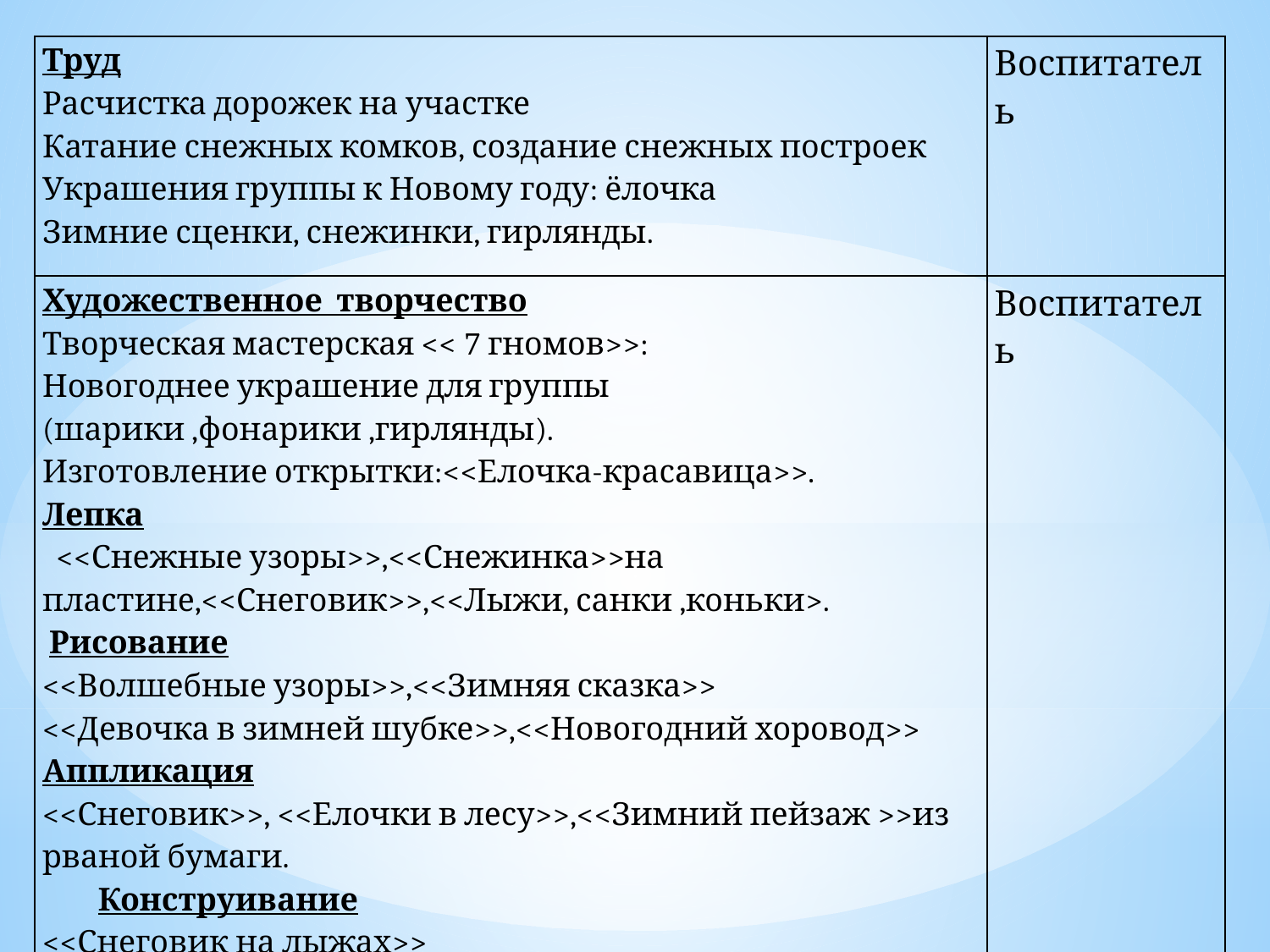

| Труд Расчистка дорожек на участке Катание снежных комков, создание снежных построек Украшения группы к Новому году: ёлочка Зимние сценки, снежинки, гирлянды. | Воспитатель |
| --- | --- |
| Художественное творчество Творческая мастерская << 7 гномов>>: Новогоднее украшение для группы (шарики ,фонарики ,гирлянды). Изготовление открытки:<<Елочка-красавица>>. Лепка <<Снежные узоры>>,<<Снежинка>>на пластине,<<Снеговик>>,<<Лыжи, санки ,коньки>. Рисование <<Волшебные узоры>>,<<Зимняя сказка>> <<Девочка в зимней шубке>>,<<Новогодний хоровод>> Аппликация <<Снеговик>>, <<Елочки в лесу>>,<<Зимний пейзаж >>из рваной бумаги. Конструивание <<Снеговик на лыжах>> | Воспитатель |